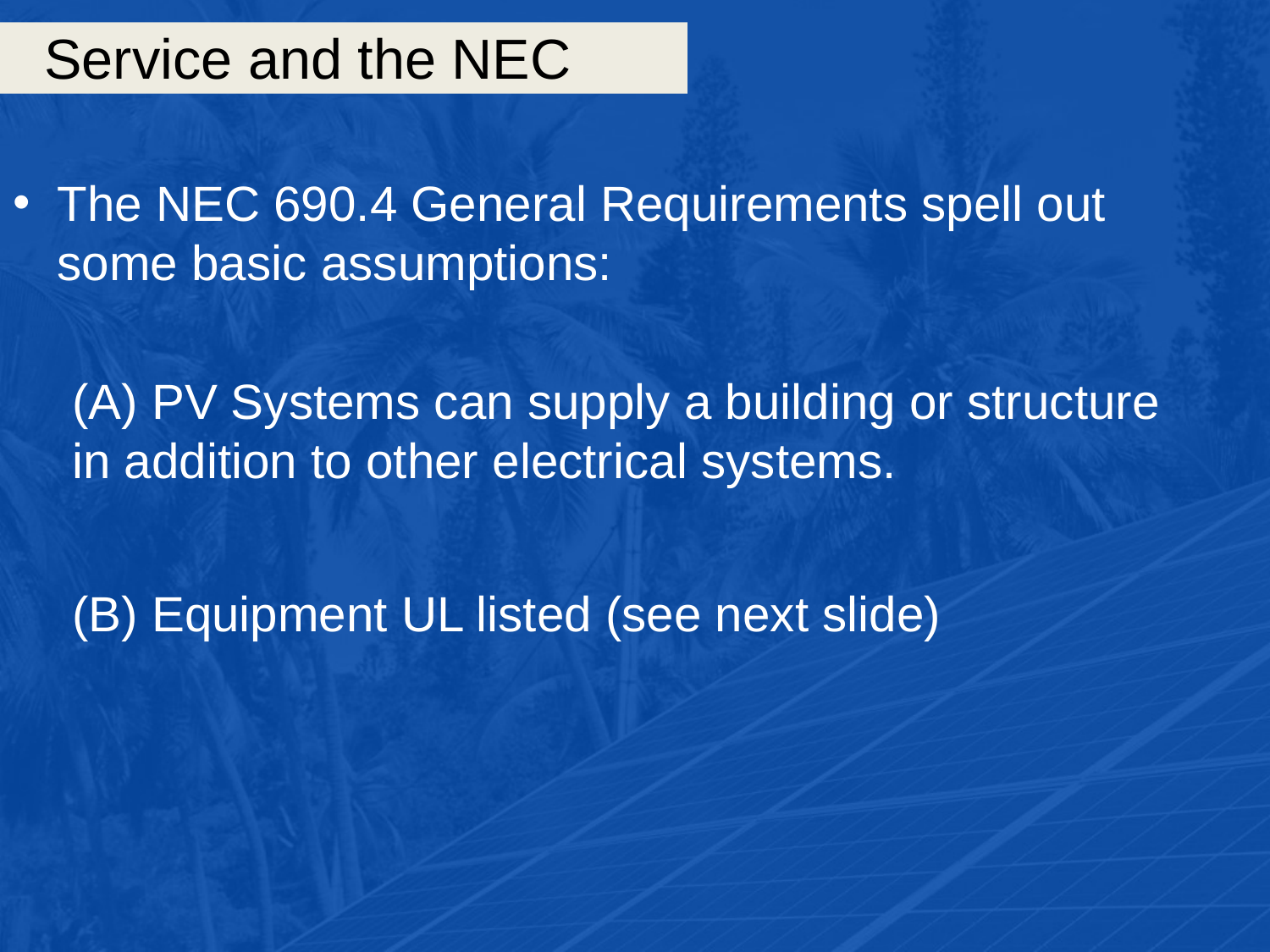

# Service and the NEC
The NEC 690.4 General Requirements spell out some basic assumptions:

(A) PV Systems can supply a building or structure in addition to other electrical systems.

(B) Equipment UL listed (see next slide)